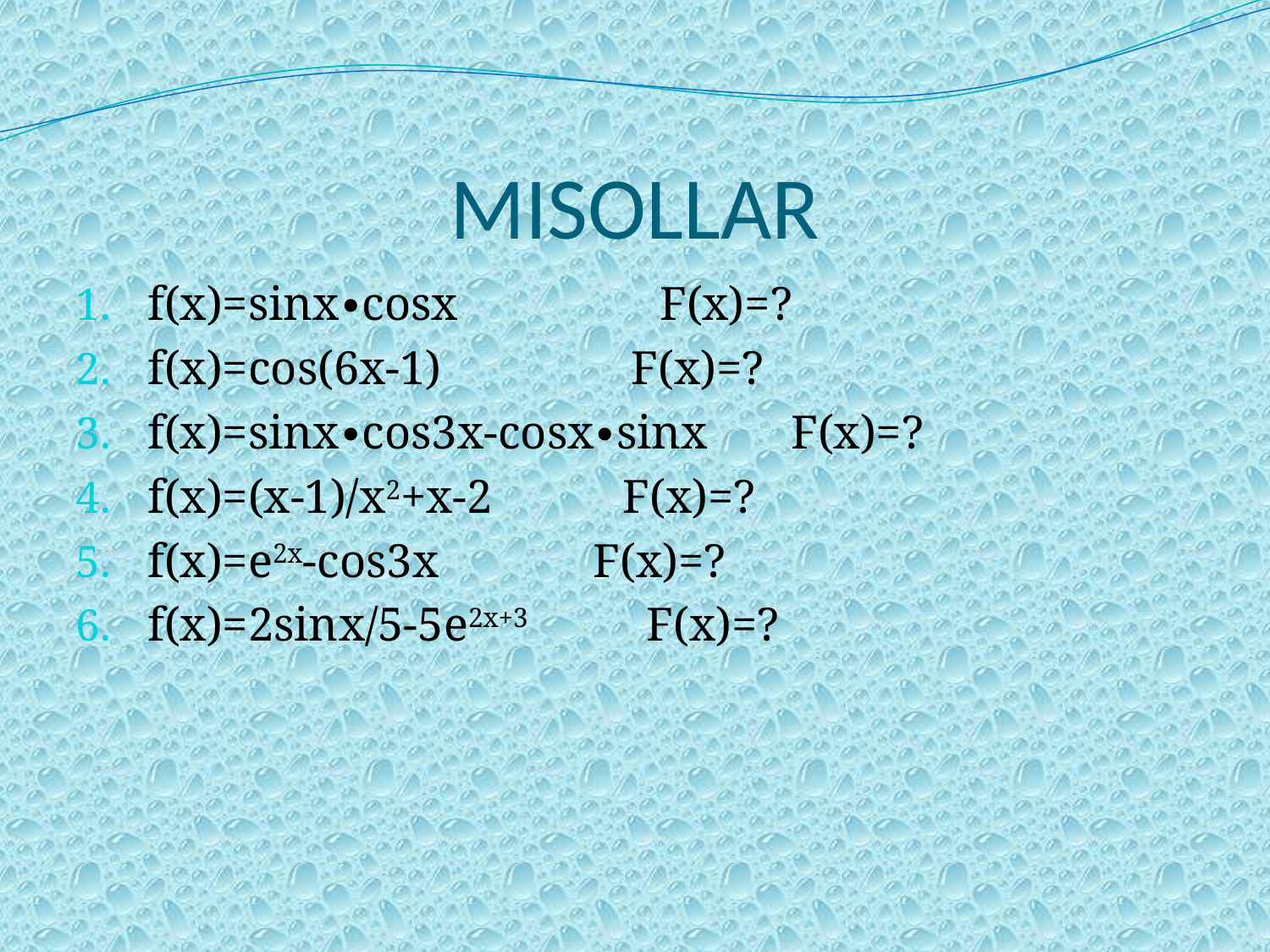

# MISOLLAR
f(x)=sinx∙cosx                 F(x)=?
f(x)=cos(6x-1)                F(x)=?
f(x)=sinx∙cos3x-cosx∙sinx       F(x)=?
f(x)=(x-1)/x2+x-2           F(x)=?
f(x)=е2x-cos3x             F(x)=?
f(x)=2sinx/5-5е2x+3          F(x)=?